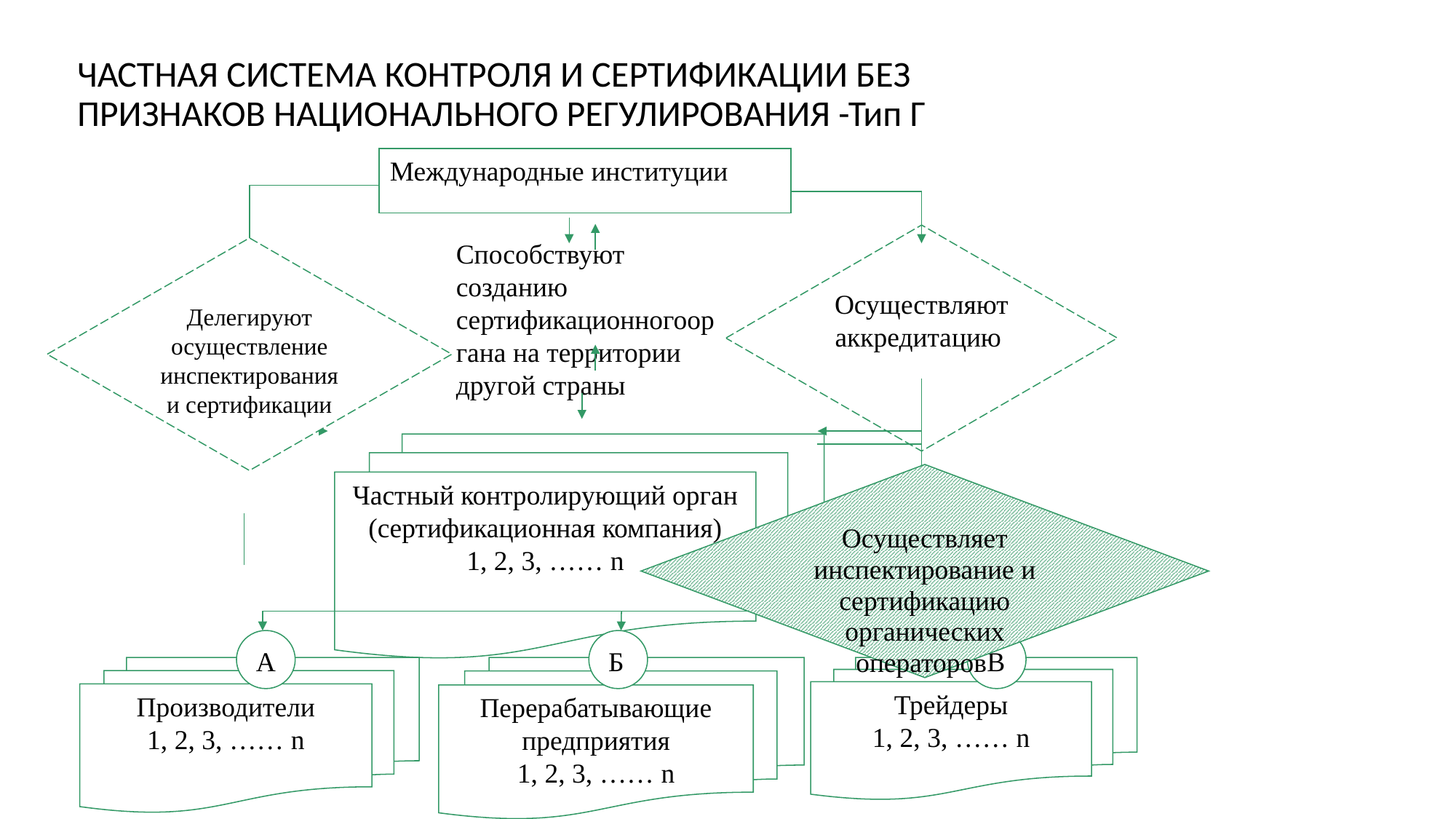

# ЧАСТНАЯ СИСТЕМА КОНТРОЛЯ И СЕРТИФИКАЦИИ БЕЗ ПРИЗНАКОВ НАЦИОНАЛЬНОГО РЕГУЛИРОВАНИЯ -Тип Г

Международные институции
Осуществляют аккредитацию
Способствуют созданию сертификационногооргана на территории другой страны
Делегируют осуществление инспектирования и сертификации

Частный контролирующий орган
(сертификационная компания)
1, 2, 3, …… n

Осуществляет инспектирование и сертификацию органических операторов
А
Б
В
Производители
1, 2, 3, …… n
Перерабатывающие предприятия
1, 2, 3, …… n
Трейдеры
1, 2, 3, …… n